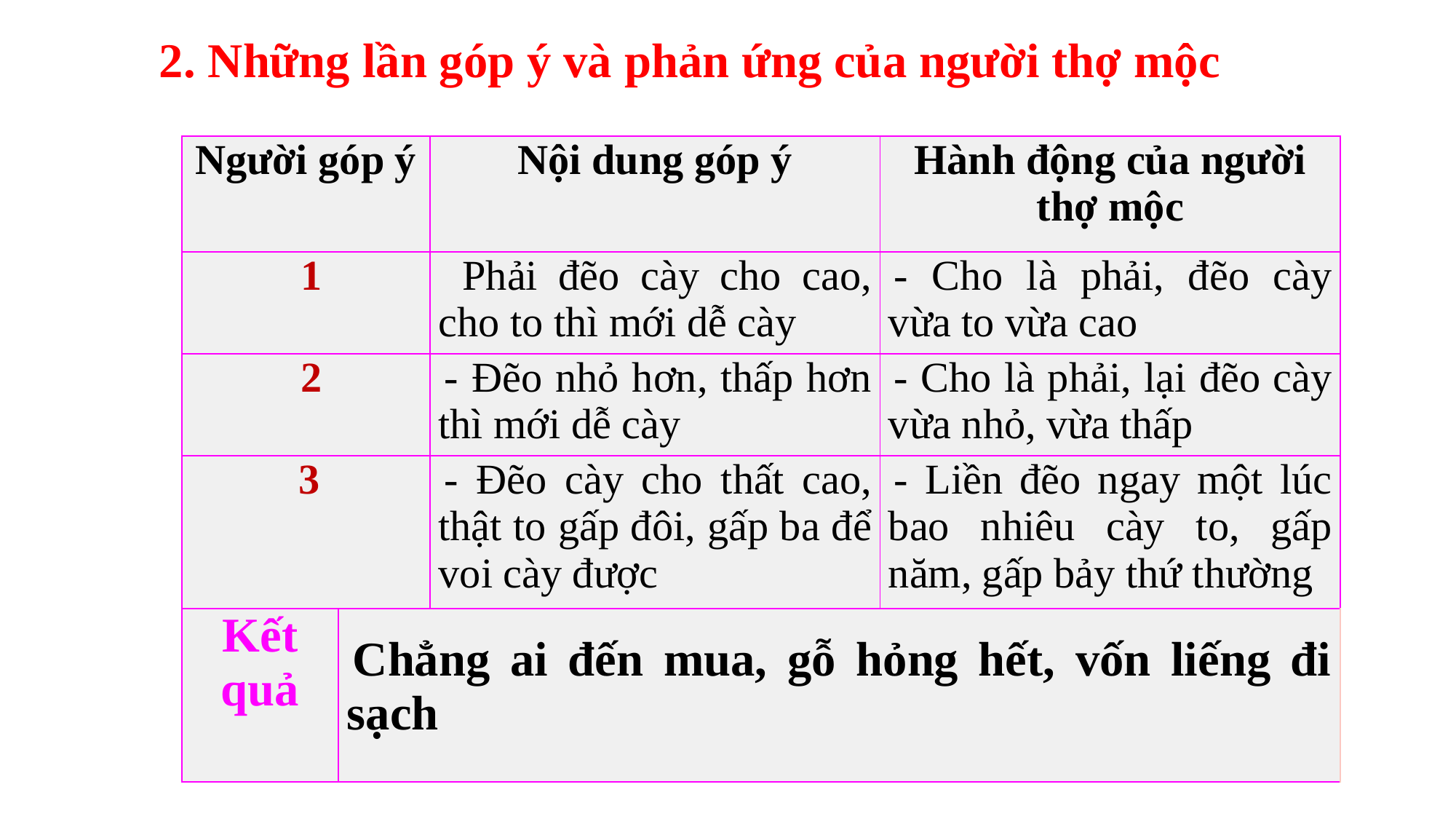

2. Những lần góp ý và phản ứng của người thợ mộc
| Người góp ý |  | Nội dung góp ý | Hành động của người thợ mộc |
| --- | --- | --- | --- |
| 1 |  | Phải đẽo cày cho cao, cho to thì mới dễ cày | - Cho là phải, đẽo cày vừa to vừa cao |
| 2 |  | - Đẽo nhỏ hơn, thấp hơn thì mới dễ cày | - Cho là phải, lại đẽo cày vừa nhỏ, vừa thấp |
| 3 |  | - Đẽo cày cho thất cao, thật to gấp đôi, gấp ba để voi cày được | - Liền đẽo ngay một lúc bao nhiêu cày to, gấp năm, gấp bảy thứ thường |
| Kết quả | Chẳng ai đến mua, gỗ hỏng hết, vốn liếng đi sạch |  |  |